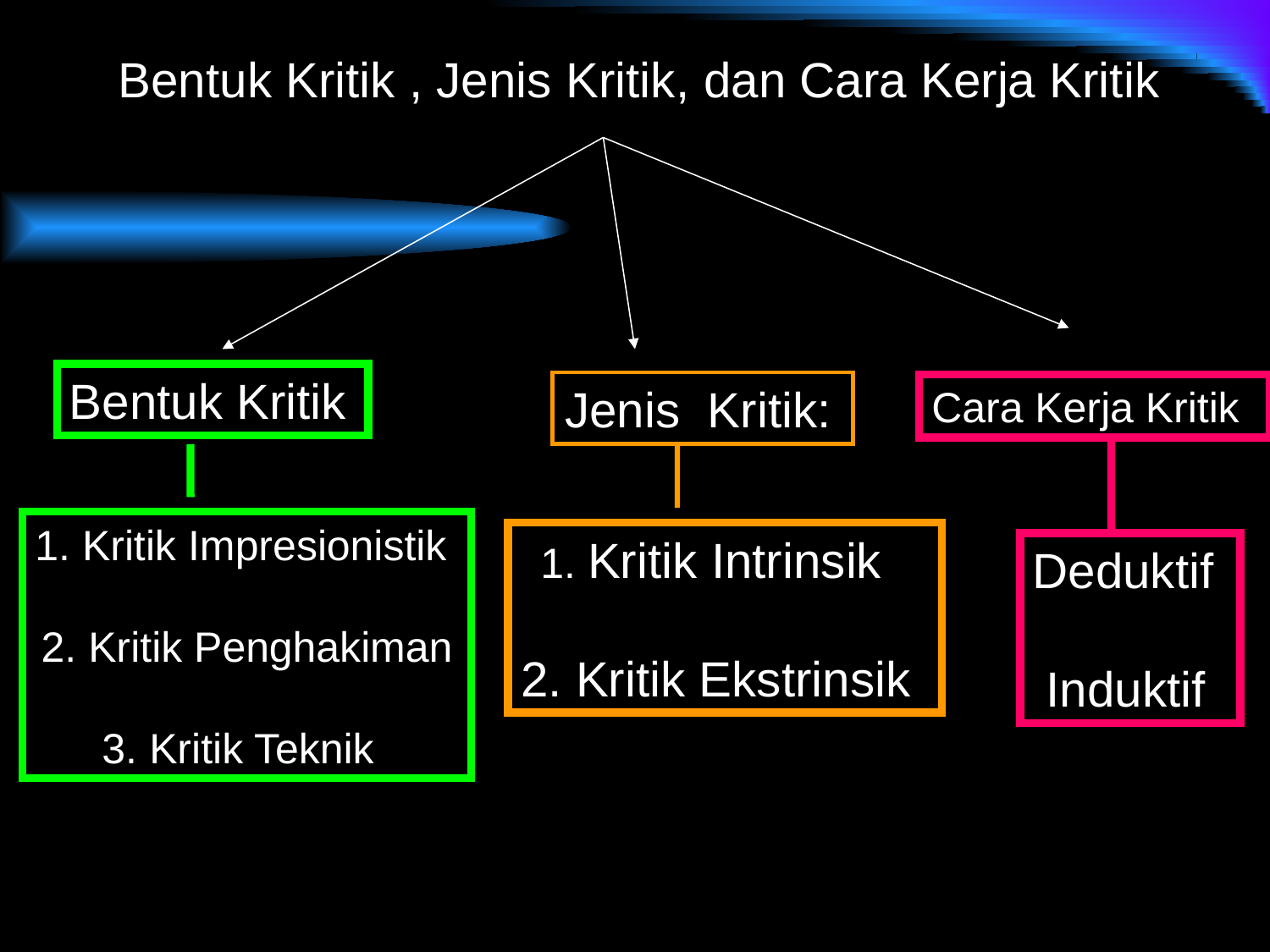

Bentuk Kritik , Jenis Kritik, dan Cara Kerja Kritik

Bentuk Kritik
Jenis  Kritik:
Cara Kerja Kritik

1. Kritik Impresionistik

2. Kritik Penghakiman

3. Kritik Teknik
1. Kritik Intrinsik

2. Kritik Ekstrinsik
Deduktif

Induktif